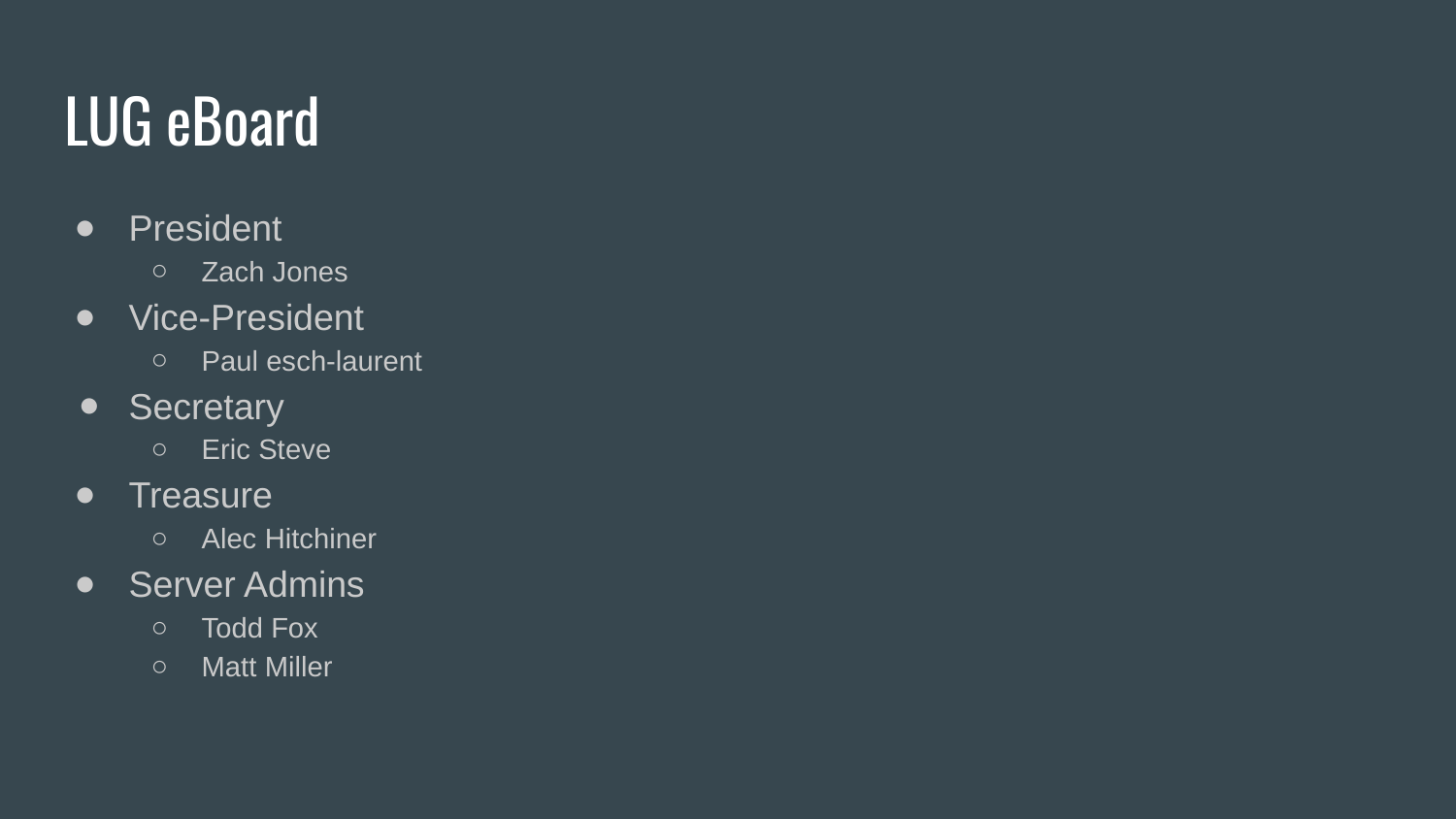

# LUG eBoard
President
Zach Jones
Vice-President
Paul esch-laurent
Secretary
Eric Steve
Treasure
Alec Hitchiner
Server Admins
Todd Fox
Matt Miller